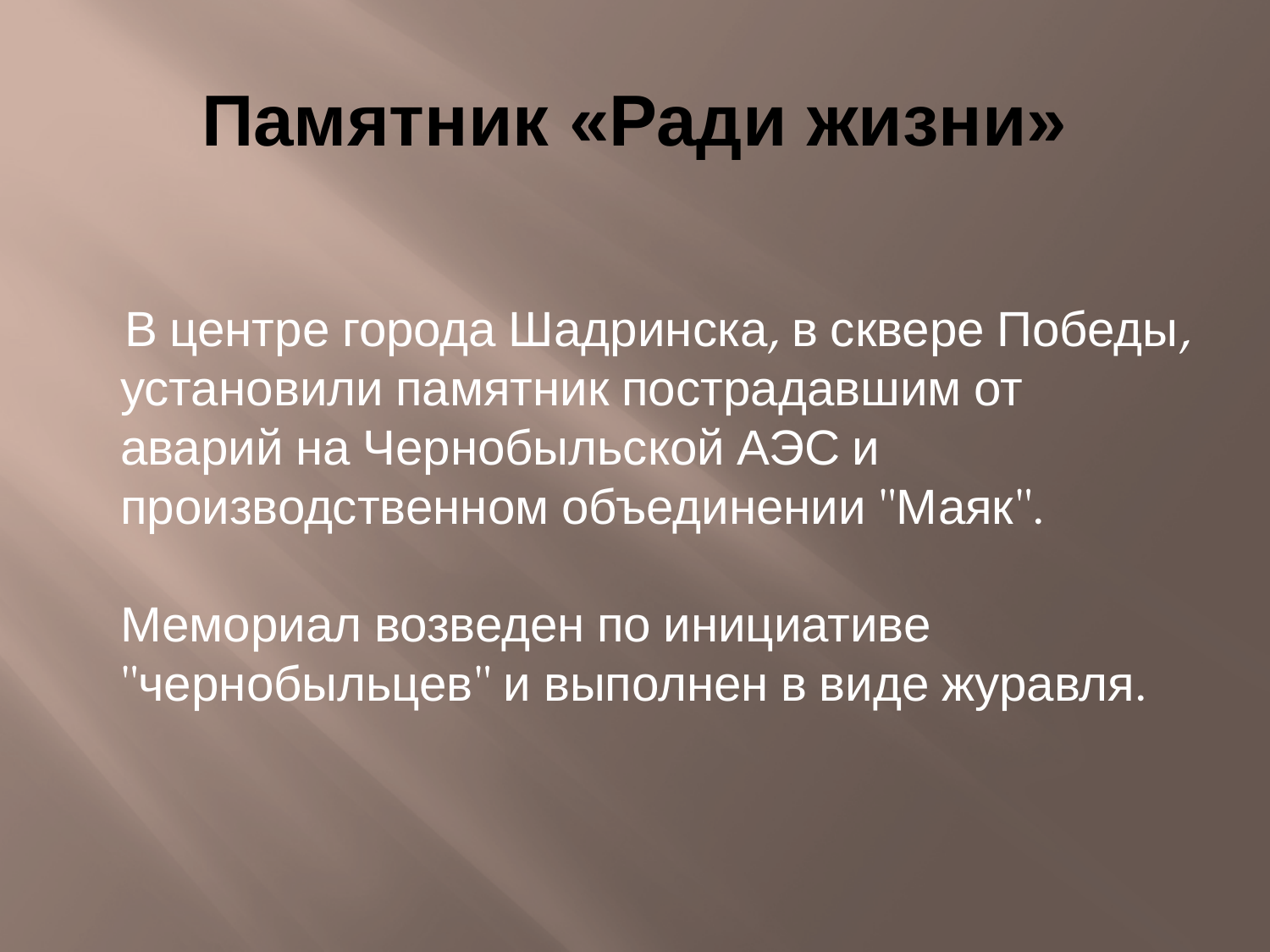

# Памятник «Ради жизни»

     В центре города Шадринска, в сквере Победы, установили памятник пострадавшим от аварий на Чернобыльской АЭС и производственном объединении "Маяк".
Мемориал возведен по инициативе "чернобыльцев" и выполнен в виде журавля.